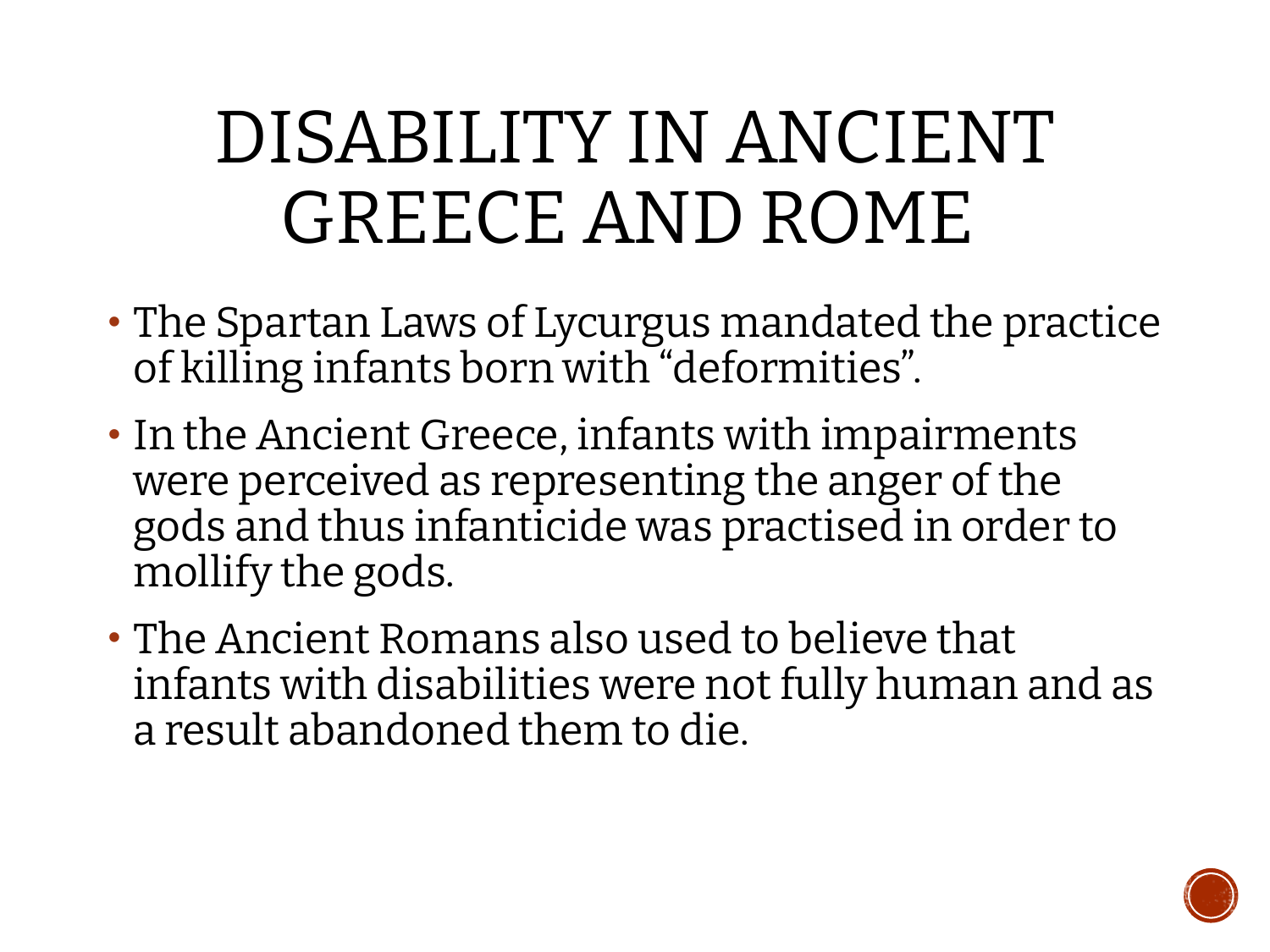

# Disability in Ancient Greece and Rome
The Spartan Laws of Lycurgus mandated the practice of killing infants born with “deformities”.
In the Ancient Greece, infants with impairments were perceived as representing the anger of the gods and thus infanticide was practised in order to mollify the gods.
The Ancient Romans also used to believe that infants with disabilities were not fully human and as a result abandoned them to die.